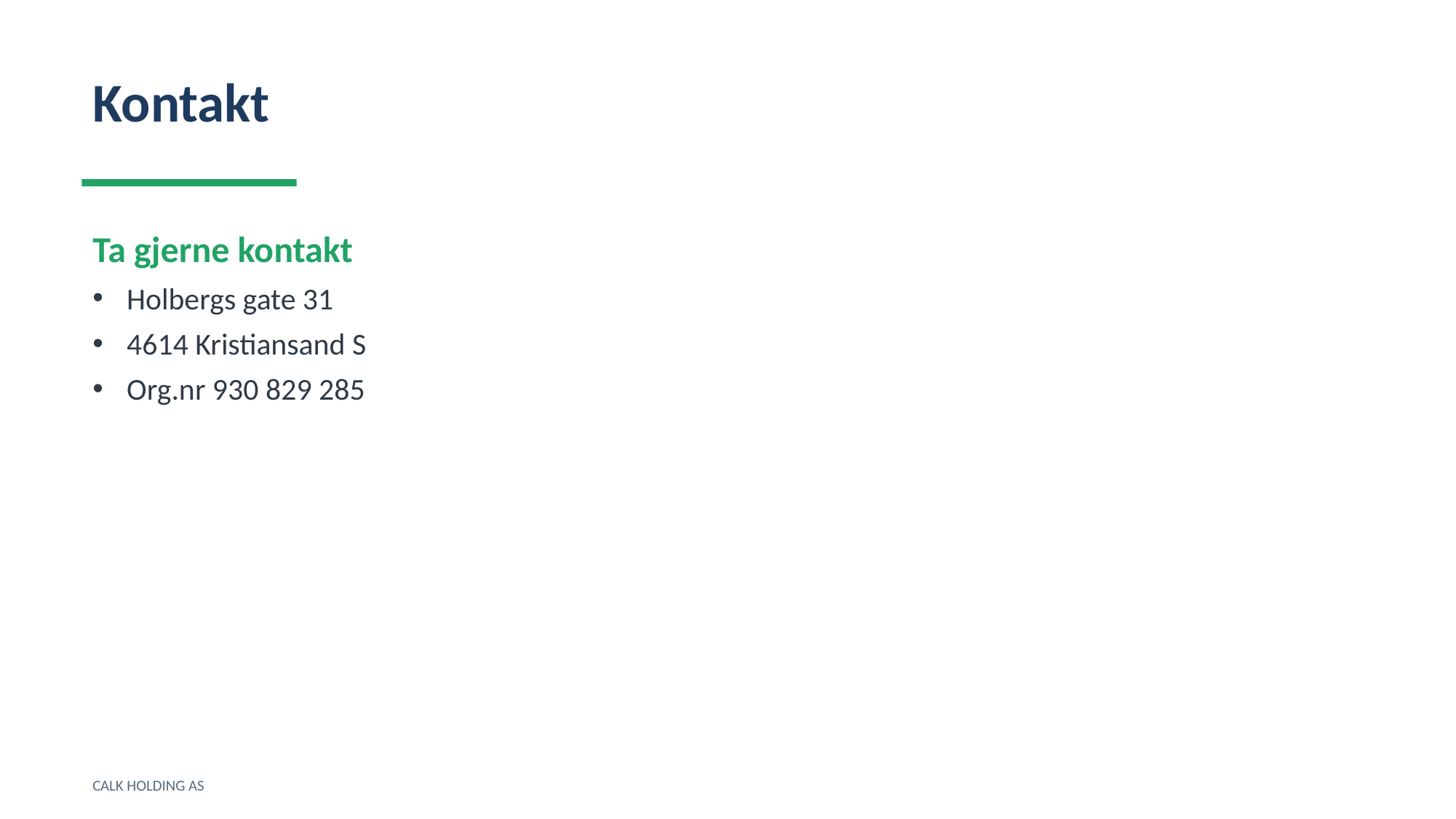

Kontakt

Ta gjerne kontakt
Holbergs gate 31
4614 Kristiansand S
Org.nr 930 829 285
CALK HOLDING AS